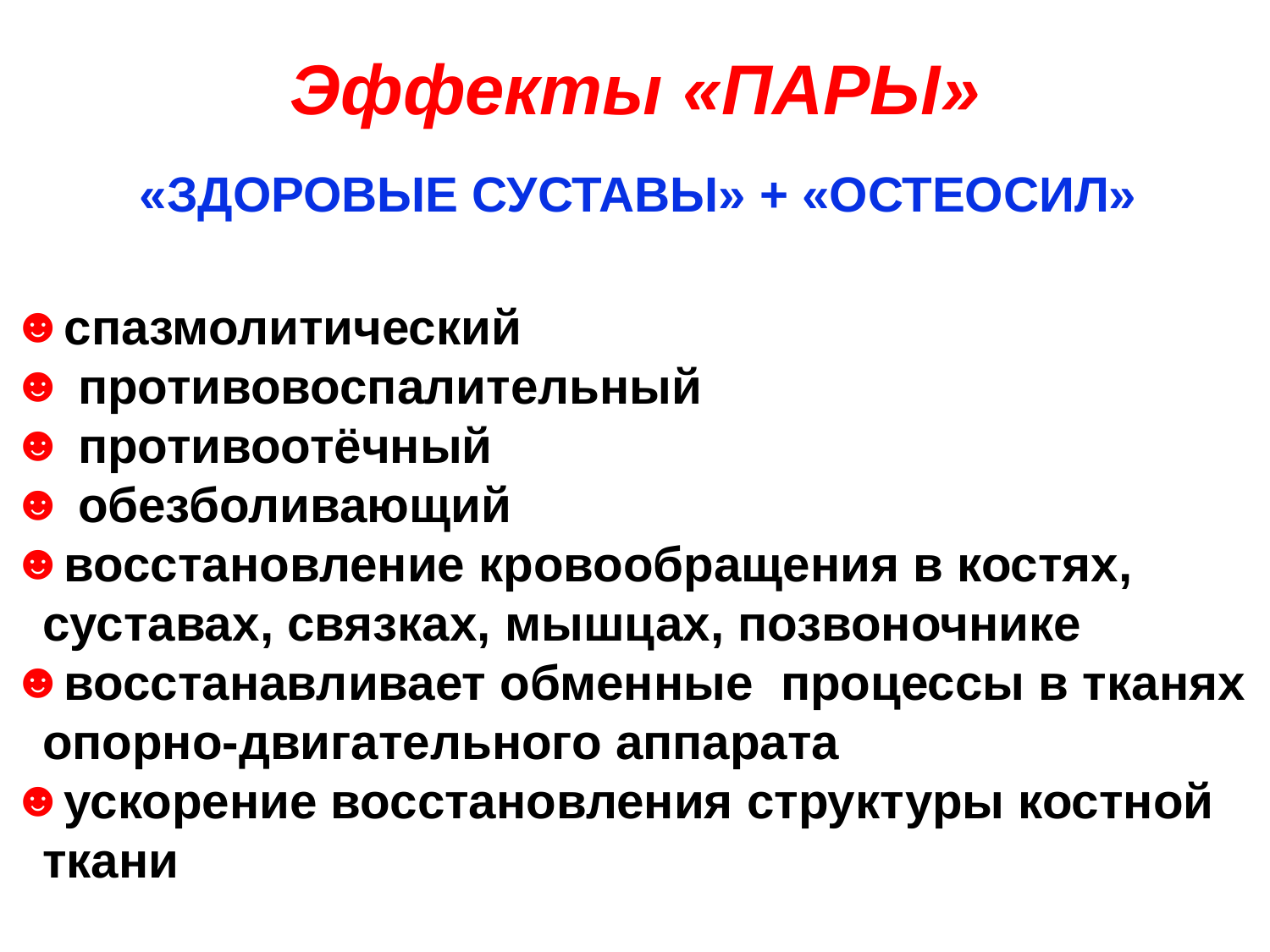

Эффекты «ПАРЫ»

«ЗДОРОВЫЕ СУСТАВЫ» + «ОСТЕОСИЛ»

спазмолитический
 противовоспалительный
 противоотёчный
 обезболивающий
восстановление кровообращения в костях, суставах, связках, мышцах, позвоночнике
восстанавливает обменные  процессы в тканях опорно-двигательного аппарата
ускорение восстановления структуры костной ткани